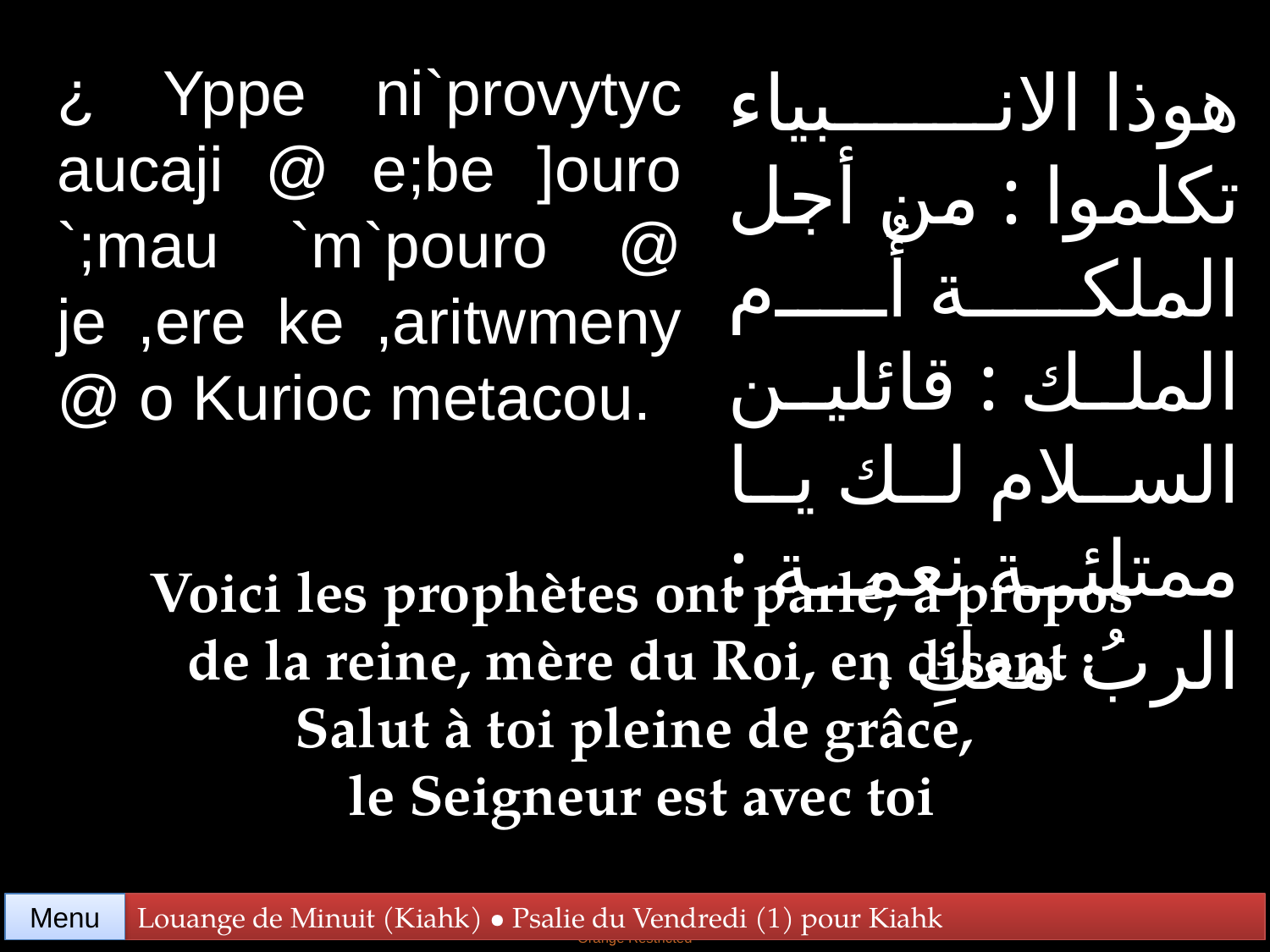

¿ Yppe ni`provytyc aucaji @ e;be ]ouro `;mau `m`pouro @ je ,ere ke ,aritwmeny @ o Kurioc metacou.
هوذا الانبياء تكلموا : من أجل الملكة أُم الملك : قائلين السلام لك يا ممتلئة نعمة : الربُ معكِ .
Voici les prophètes ont parlé, à propos de la reine, mère du Roi, en disant : Salut à toi pleine de grâce,
le Seigneur est avec toi
Menu
Louange de Minuit (Kiahk) • Psalie du Vendredi (1) pour Kiahk